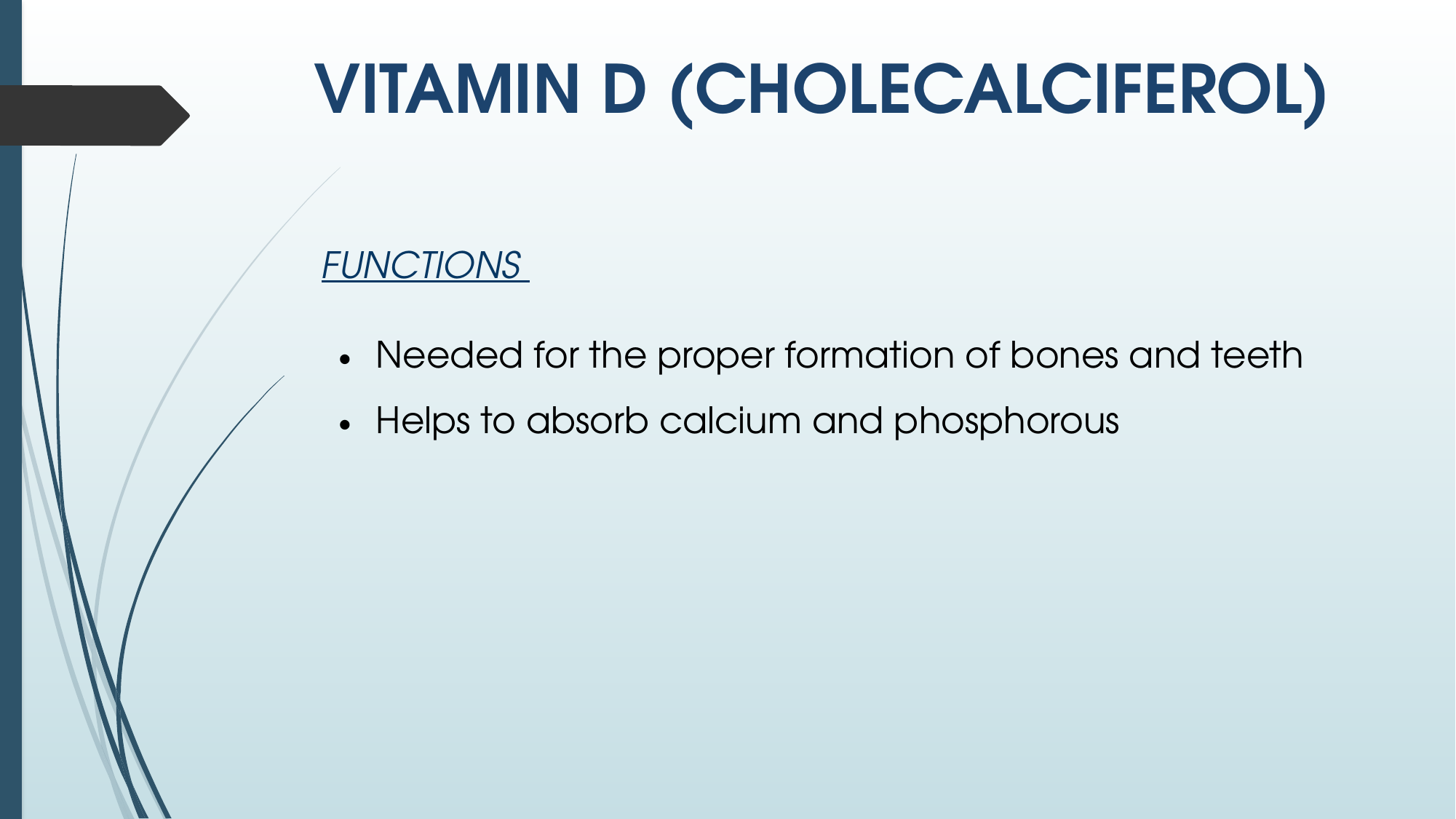

# VITAMIN D (CHOLECALCIFEROL)
FUNCTIONS
Needed for the proper formation of bones and teeth
Helps to absorb calcium and phosphorous